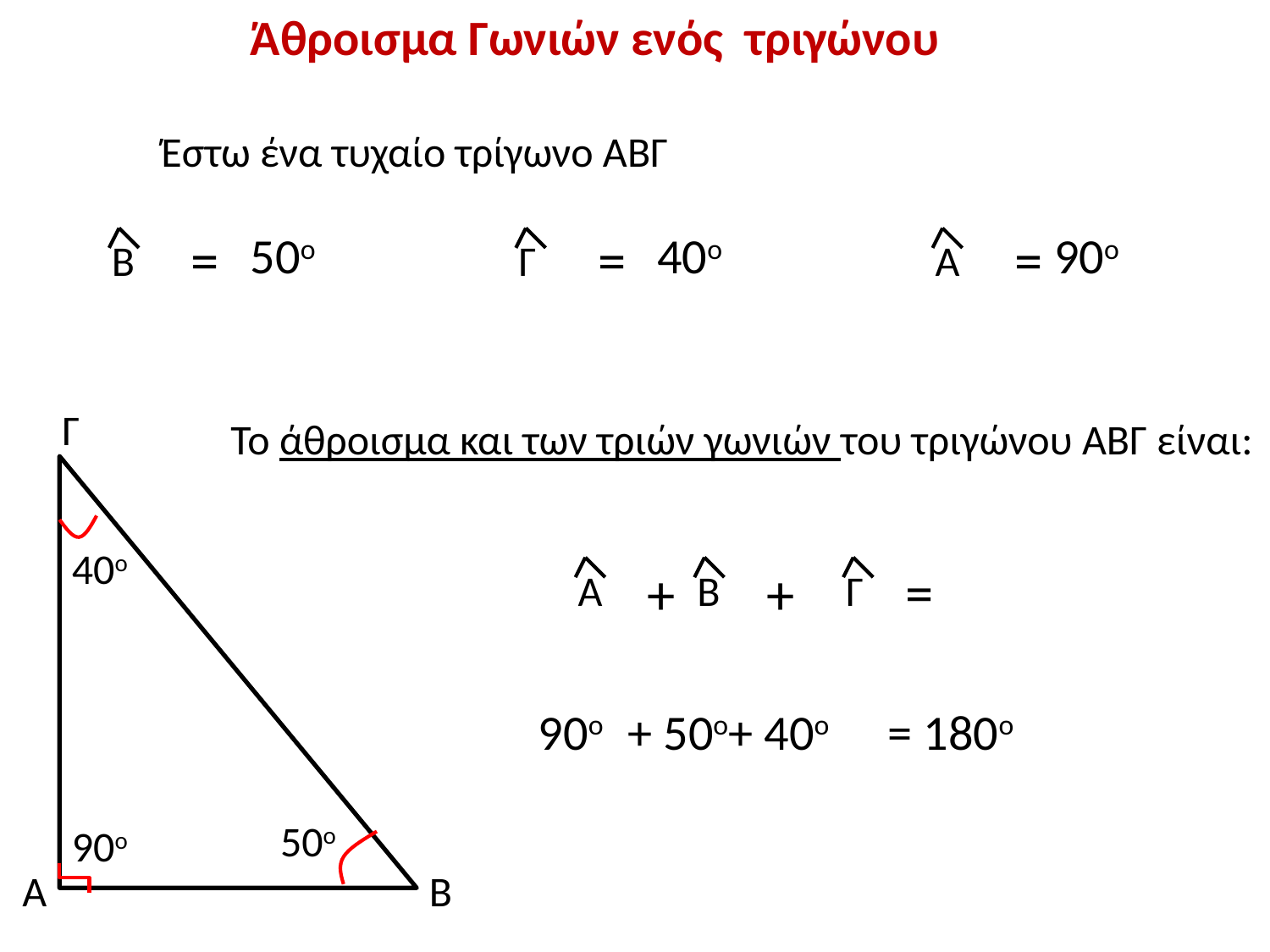

Άθροισμα Γωνιών ενός  τριγώνου
Έστω ένα τυχαίο τρίγωνο ΑΒΓ

=
50ο
=
40ο
=
90ο
Β
Γ
Α
Γ
Το άθροισμα και των τριών γωνιών του τριγώνου ΑΒΓ είναι:

40ο
=
+
+
Α
Β
Γ
90ο   + 50ο+ 40ο
= 180ο
50ο
90ο

Α
Β